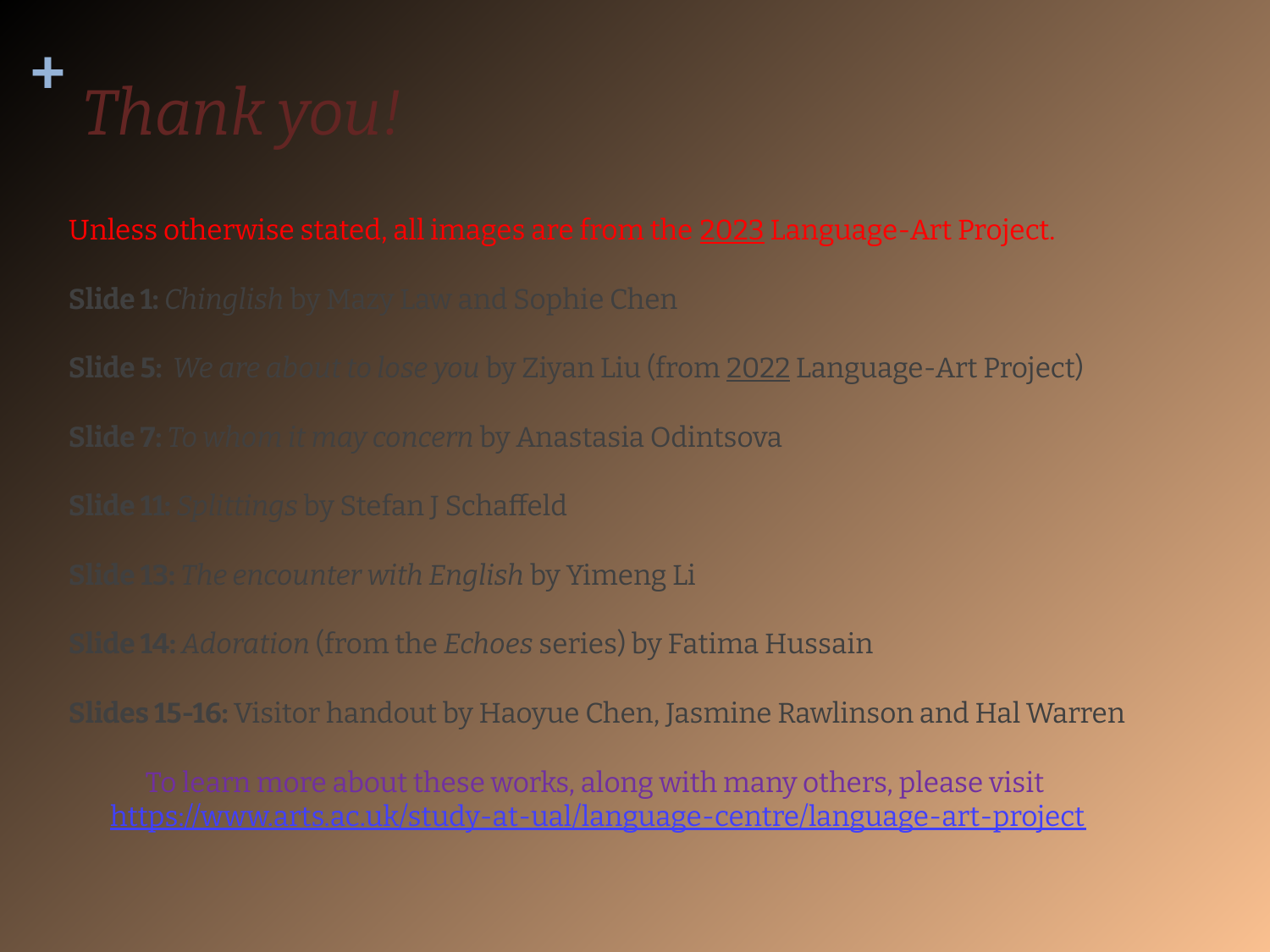

# Thank you!
Unless otherwise stated, all images are from the 2023 Language-Art Project.
Slide 1: Chinglish by Mazy Law and Sophie Chen
Slide 5:  We are about to lose you by Ziyan Liu (from 2022 Language-Art Project)
Slide 7: To whom it may concern by Anastasia Odintsova
Slide 11: Splittings by Stefan J Schaffeld
Slide 13: The encounter with English by Yimeng Li
Slide 14: Adoration (from the Echoes series) by Fatima Hussain
Slides 15-16: Visitor handout by Haoyue Chen, Jasmine Rawlinson and Hal Warren
To learn more about these works, along with many others, please visit https://www.arts.ac.uk/study-at-ual/language-centre/language-art-project